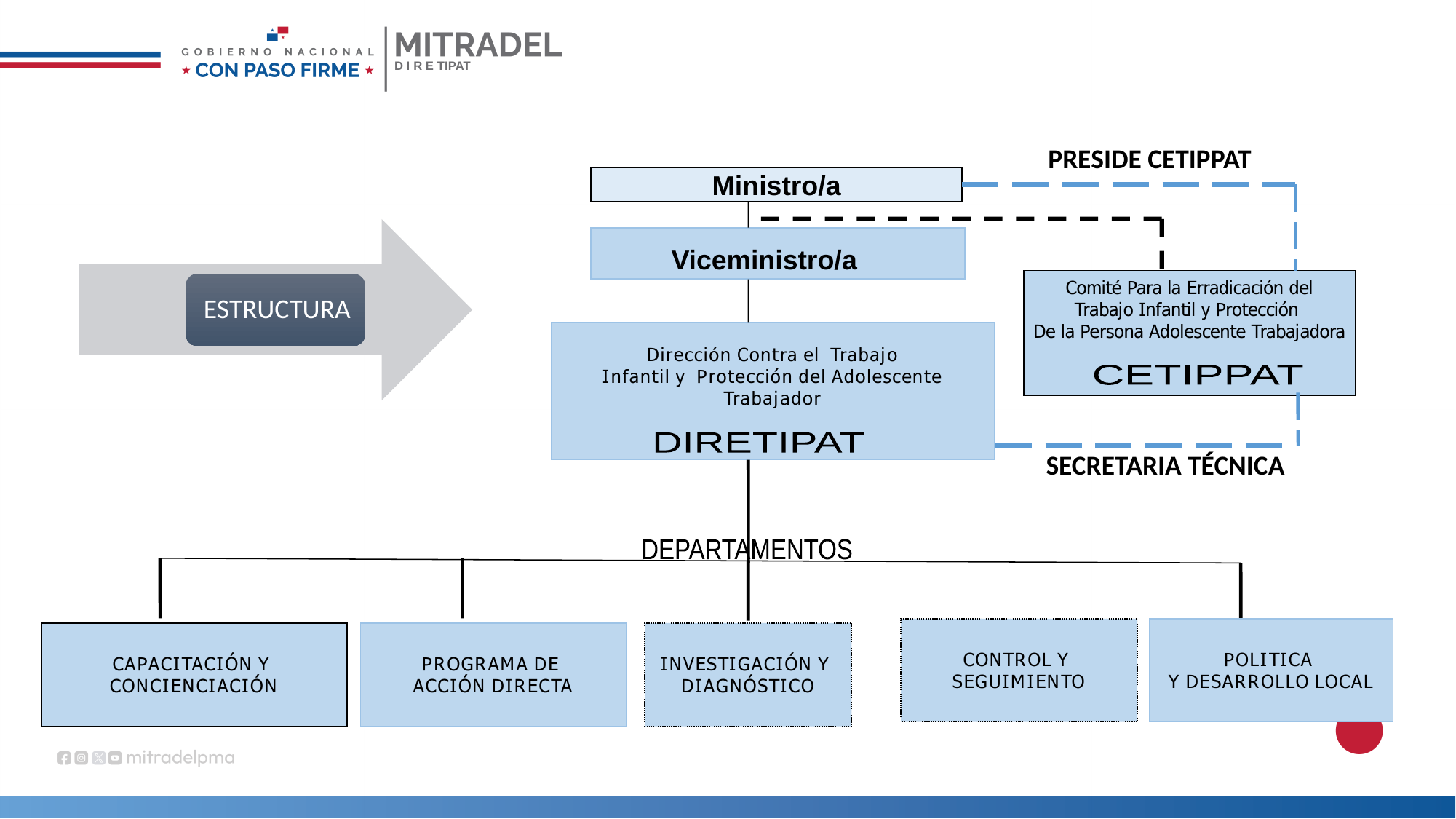

D I R E TIPAT
PRESIDE CETIPPAT
Ministro/a

ESTRUCTURA

Viceministro/a
Comité Para la Erradicación del
Trabajo Infantil y Protección
De la Persona Adolescente Trabajadora

Dirección Contra el  Trabajo
 Infantil y  Protección del Adolescente
Trabajador

CETIPPAT
DIRETIPAT
SECRETARIA TÉCNICA

DEPARTAMENTOS

CONTROL Y
SEGUIMIENTO
POLITICA
Y DESARROLLO LOCAL
CAPACITACIÓN Y
CONCIENCIACIÓN
PROGRAMA DE
ACCIÓN DIRECTA
INVESTIGACIÓN Y
DIAGNÓSTICO